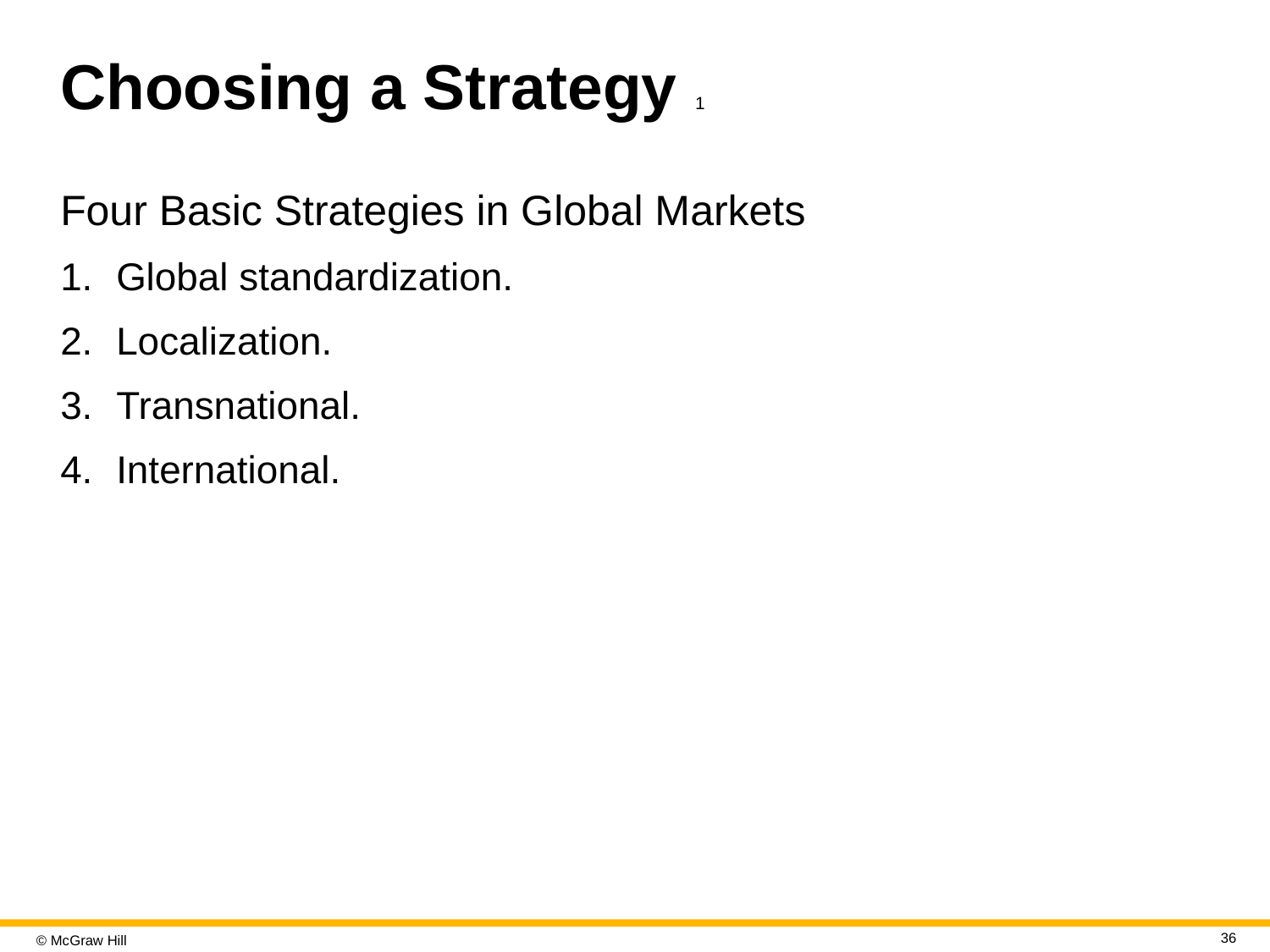

# Choosing a Strategy 1
Four Basic Strategies in Global Markets
Global standardization.
Localization.
Transnational.
International.